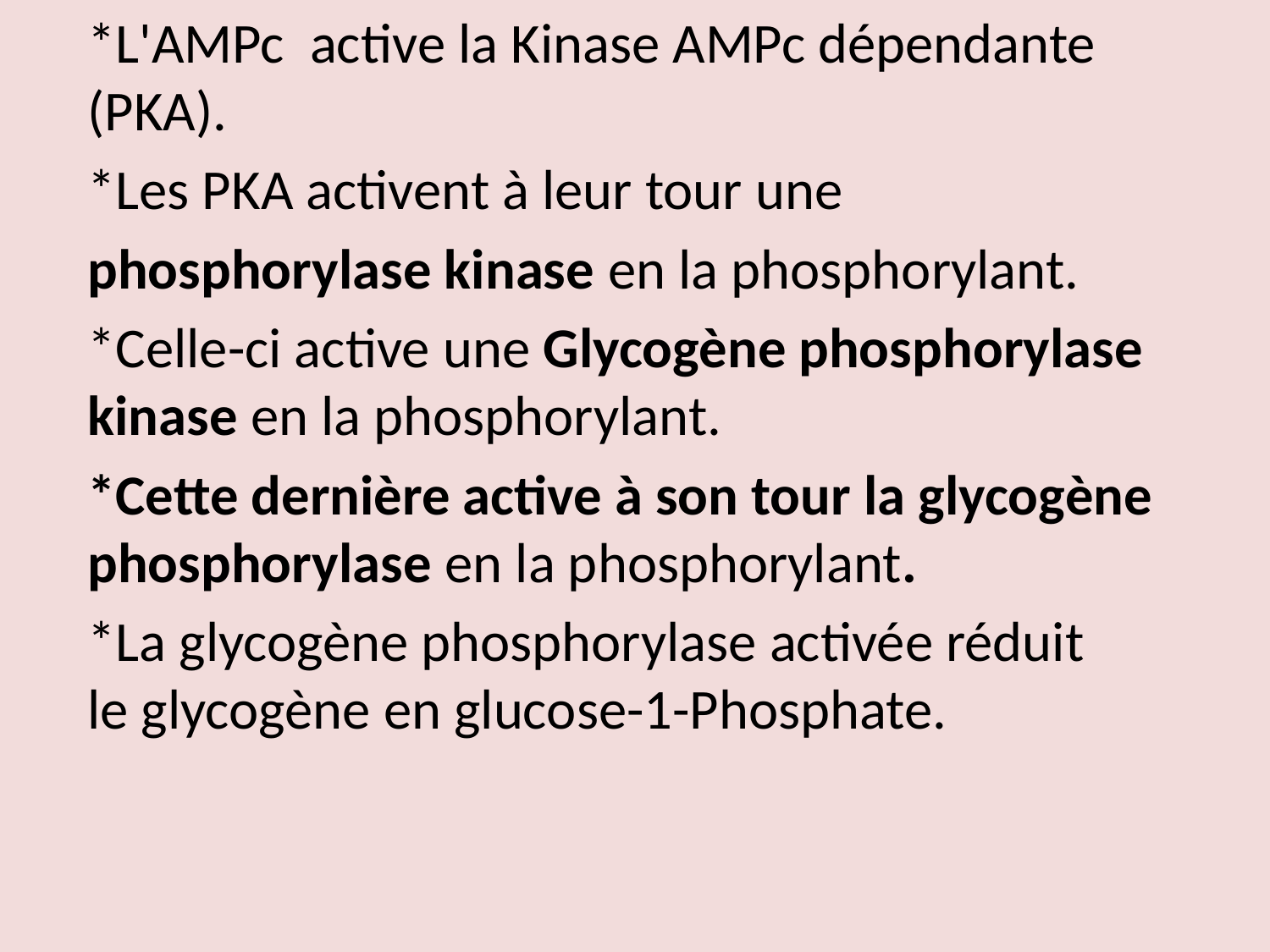

*L'AMPc  active la Kinase AMPc dépendante (PKA).
*Les PKA activent à leur tour une
phosphorylase kinase en la phosphorylant.
*Celle-ci active une Glycogène phosphorylase kinase en la phosphorylant.
*Cette dernière active à son tour la glycogène phosphorylase en la phosphorylant.
*La glycogène phosphorylase activée réduit le glycogène en glucose-1-Phosphate.